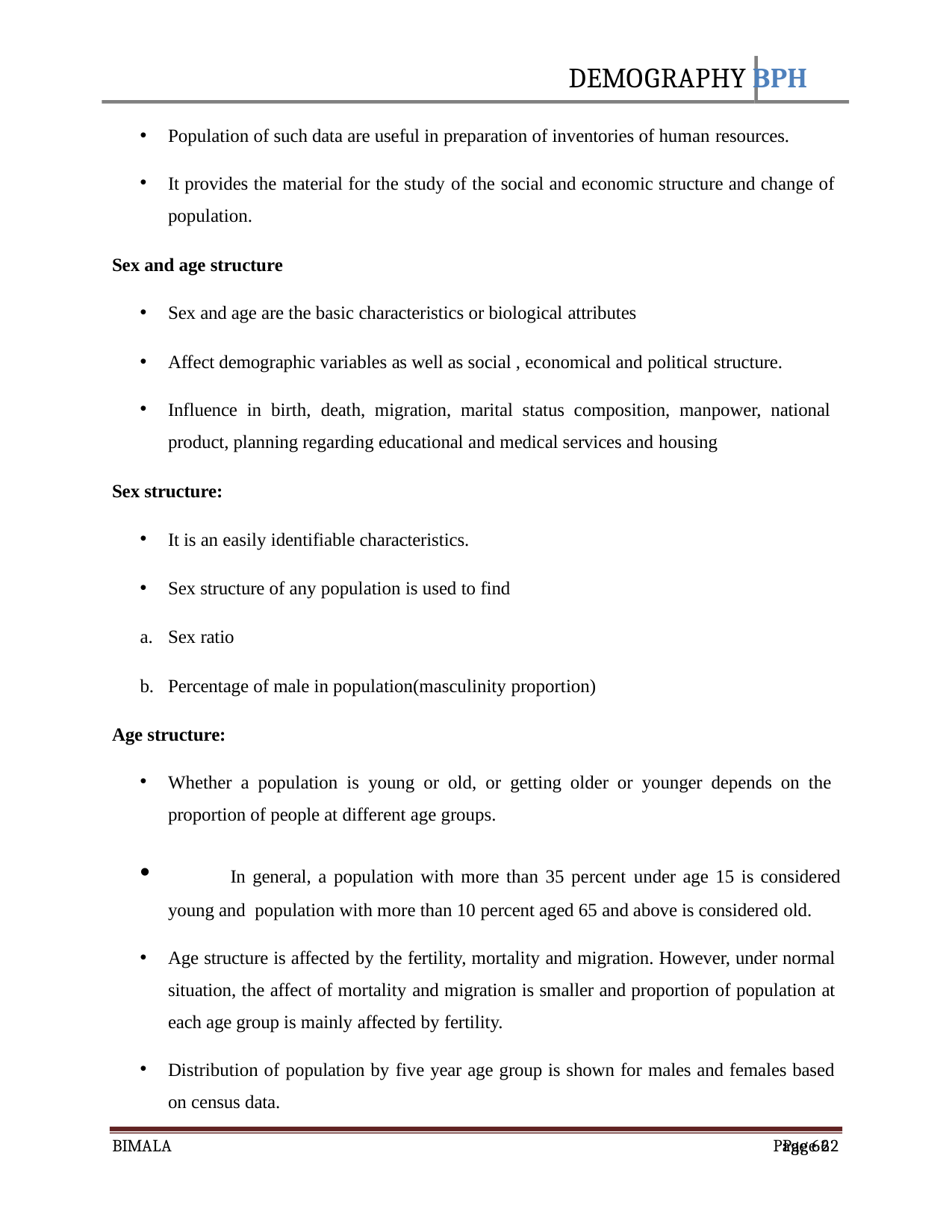

DEMOGRAPHY BPH

Population of such data are useful in preparation of inventories of human resources.
It provides the material for the study of the social and economic structure and change of  population.

Sex and age structure

Sex and age are the basic characteristics or biological attributes

Affect demographic variables as well as social , economical and political structure.
Influence in birth, death, migration, marital status composition, manpower, national  product, planning regarding educational and medical services and housing

Sex structure:

It is an easily identifiable characteristics.

Sex structure of any population is used to find

Sex ratio

Percentage of male in population(masculinity proportion)

Age structure:
Whether a population is young or old, or getting older or younger depends on the  proportion of people at different age groups.
	In general, a population with more than 35 percent under age 15 is considered young and  population with more than 10 percent aged 65 and above is considered old.
Age structure is affected by the fertility, mortality and migration. However, under normal  situation, the affect of mortality and migration is smaller and proportion of population at  each age group is mainly affected by fertility.
Distribution of population by five year age group is shown for males and females based  on census data.

BIMALA
Page 62
Page 62